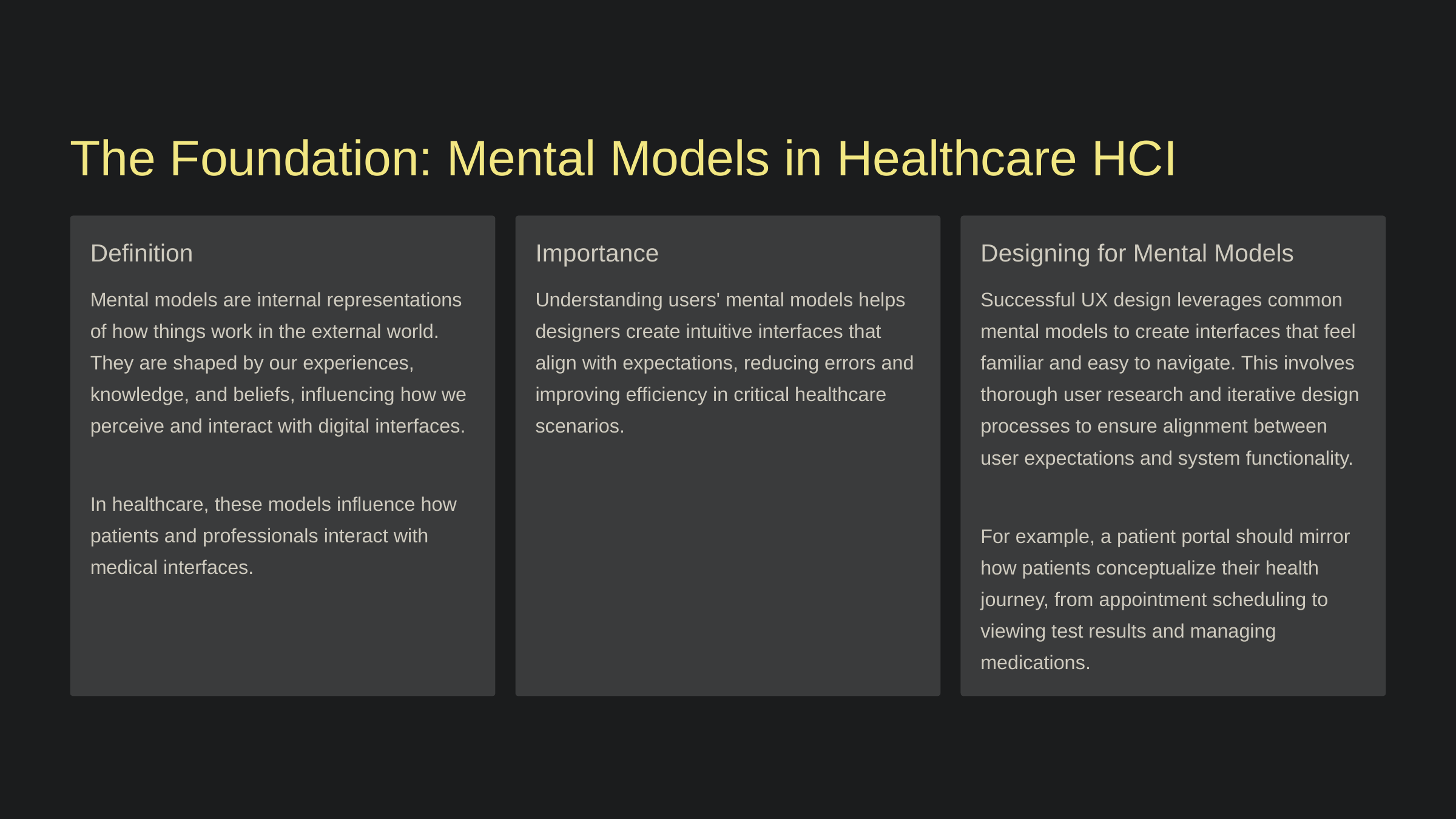

The Foundation: Mental Models in Healthcare HCI

Definition
Importance
Designing for Mental Models
Mental models are internal representations of how things work in the external world. They are shaped by our experiences, knowledge, and beliefs, influencing how we perceive and interact with digital interfaces.
Understanding users' mental models helps designers create intuitive interfaces that align with expectations, reducing errors and improving efficiency in critical healthcare scenarios.
Successful UX design leverages common mental models to create interfaces that feel familiar and easy to navigate. This involves thorough user research and iterative design processes to ensure alignment between user expectations and system functionality.
In healthcare, these models influence how patients and professionals interact with medical interfaces.
For example, a patient portal should mirror how patients conceptualize their health journey, from appointment scheduling to viewing test results and managing medications.